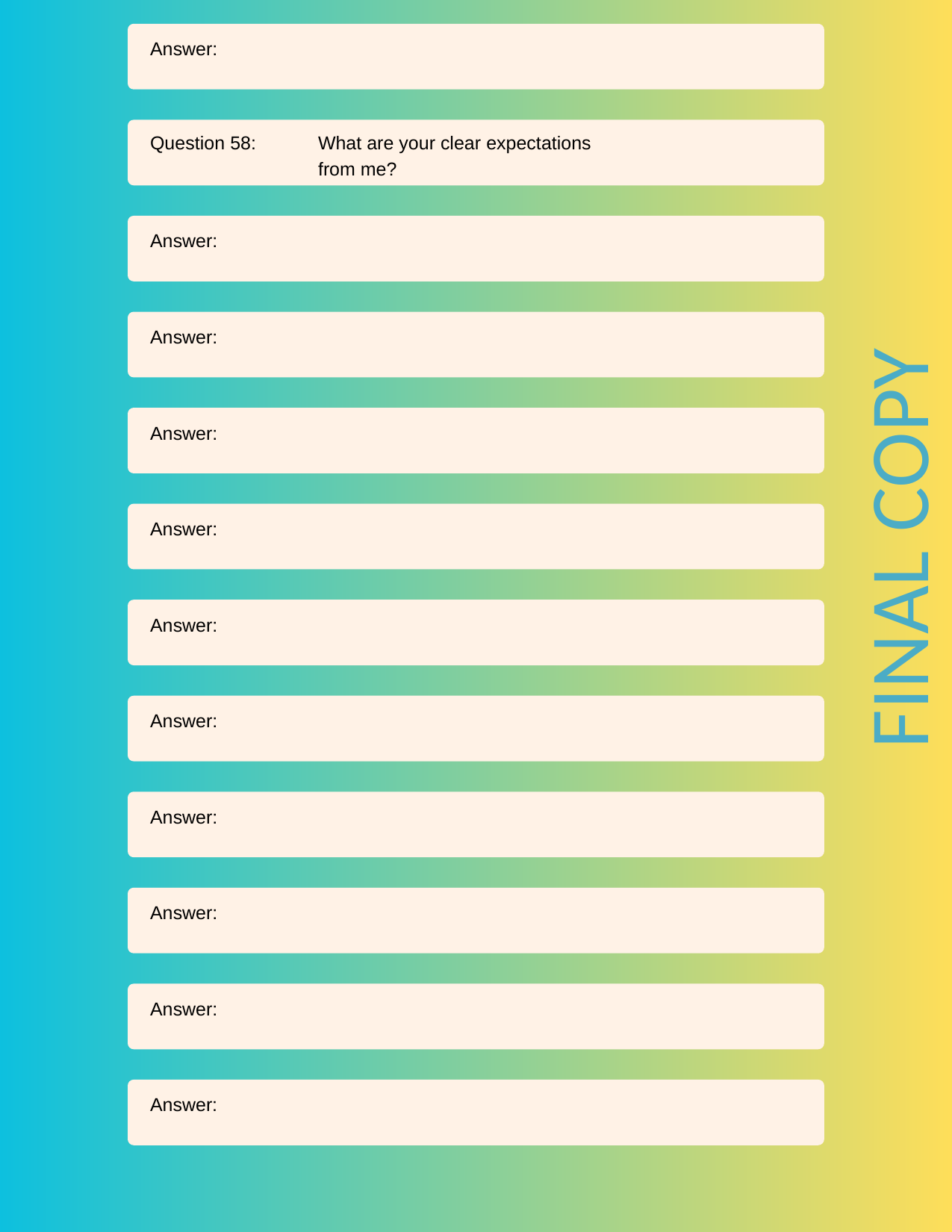

Answer:

Question 58:

What are your clear expectations
from me?

Answer:

Answer:

Answer:
FINAL COPY

Answer:

Answer:

Answer:

Answer:

Answer:

Answer:

Answer: